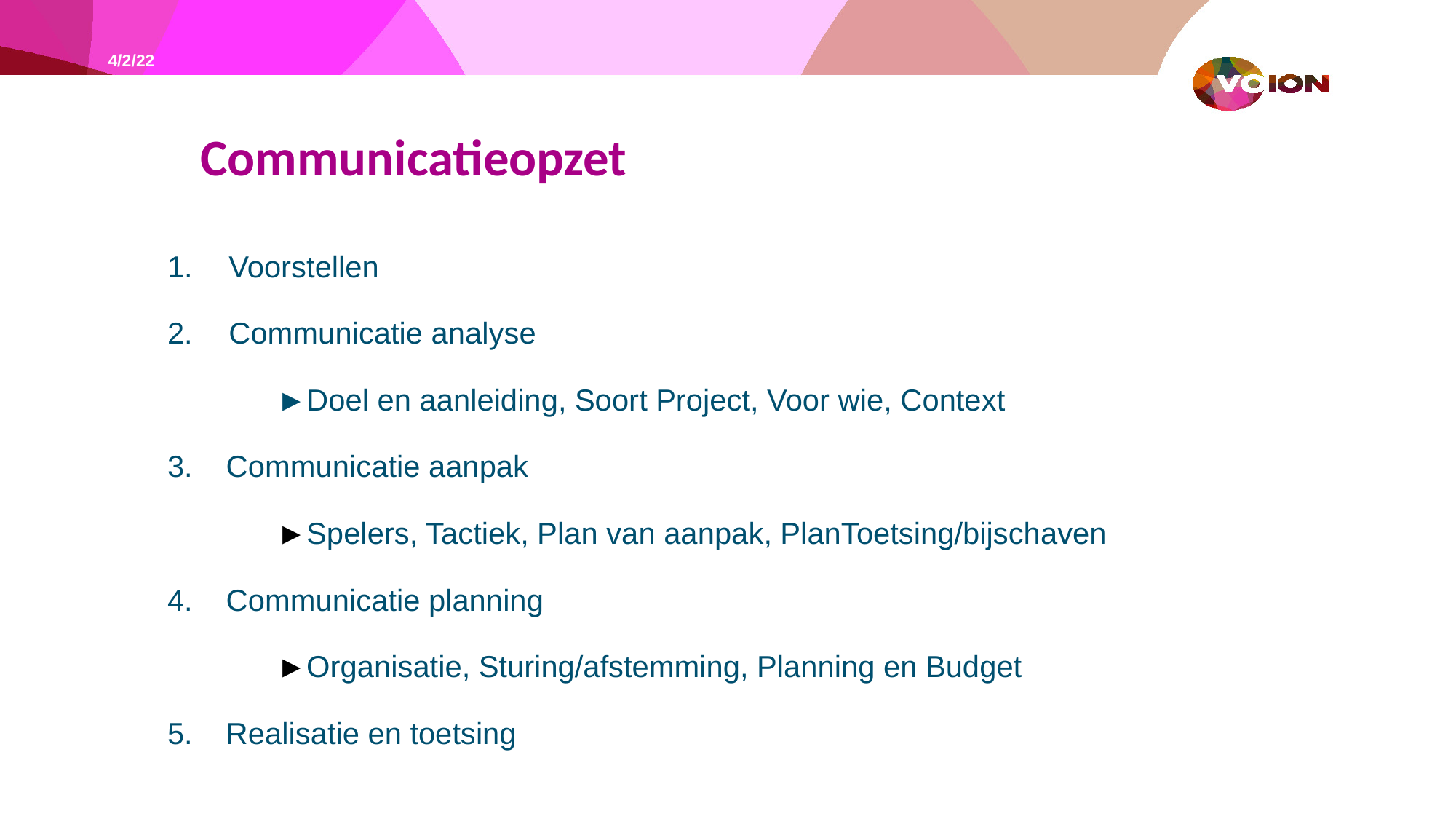

4/2/22
# Communicatieopzet

Voorstellen
Communicatie analyse
	►Doel en aanleiding, Soort Project, Voor wie, Context
3.    Communicatie aanpak
	►Spelers, Tactiek, Plan van aanpak, PlanToetsing/bijschaven
4.    Communicatie planning
	►Organisatie, Sturing/afstemming, Planning en Budget
5.    Realisatie en toetsing